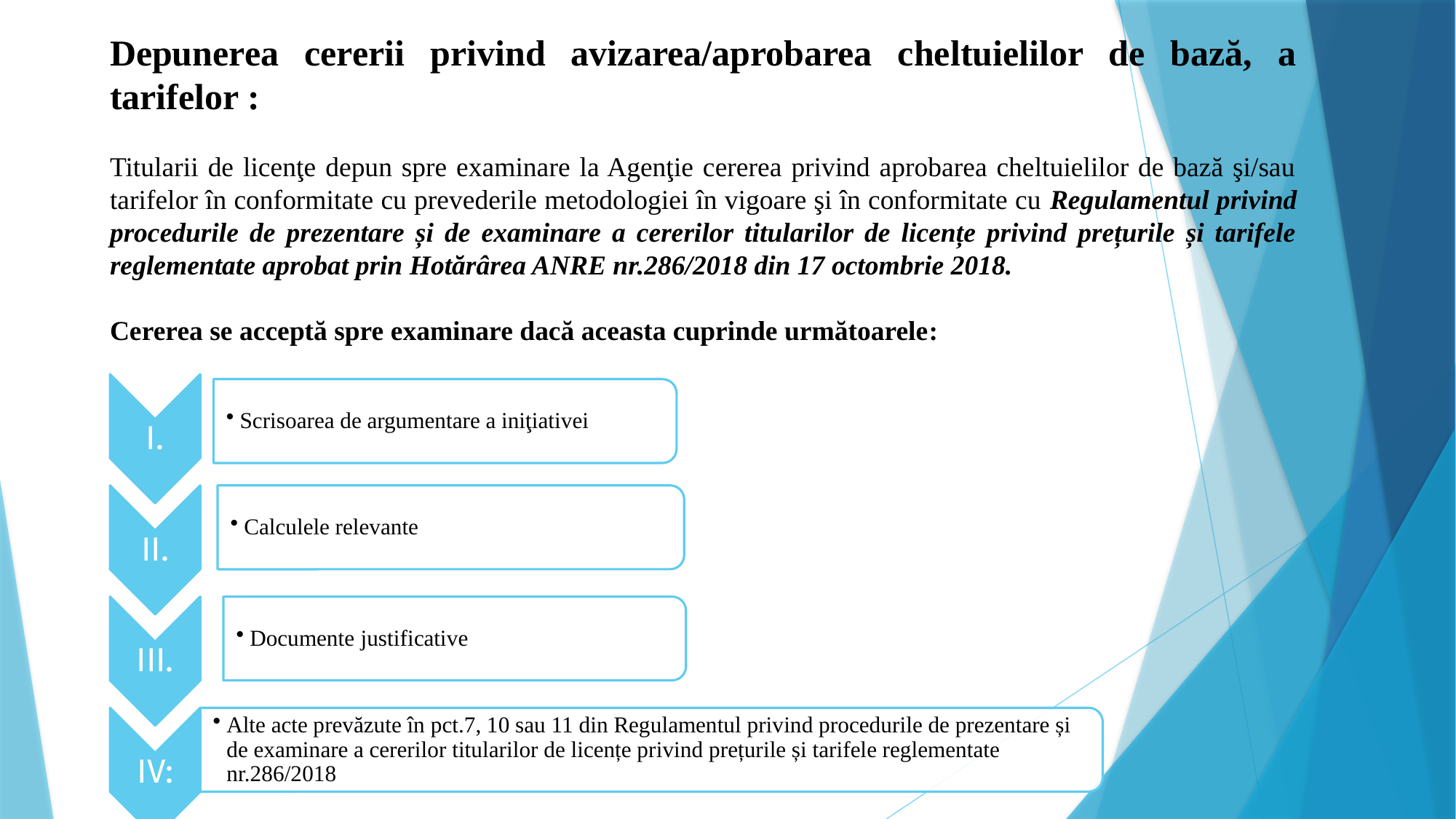

Depunerea cererii privind avizarea/aprobarea cheltuielilor de bază, a tarifelor :

Titularii de licenţe depun spre examinare la Agenţie cererea privind aprobarea cheltuielilor de bază şi/sau tarifelor în conformitate cu prevederile metodologiei în vigoare şi în conformitate cu Regulamentul privind procedurile de prezentare și de examinare a cererilor titularilor de licențe privind prețurile și tarifele reglementate aprobat prin Hotărârea ANRE nr.286/2018 din 17 octombrie 2018.

Cererea se acceptă spre examinare dacă aceasta cuprinde următoarele:
I.
Scrisoarea de argumentare a iniţiativei
II.
Calculele relevante
III.
Documente justificative
IV:
Alte acte prevăzute în pct.7, 10 sau 11 din Regulamentul privind procedurile de prezentare și de examinare a cererilor titularilor de licențe privind prețurile și tarifele reglementate nr.286/2018